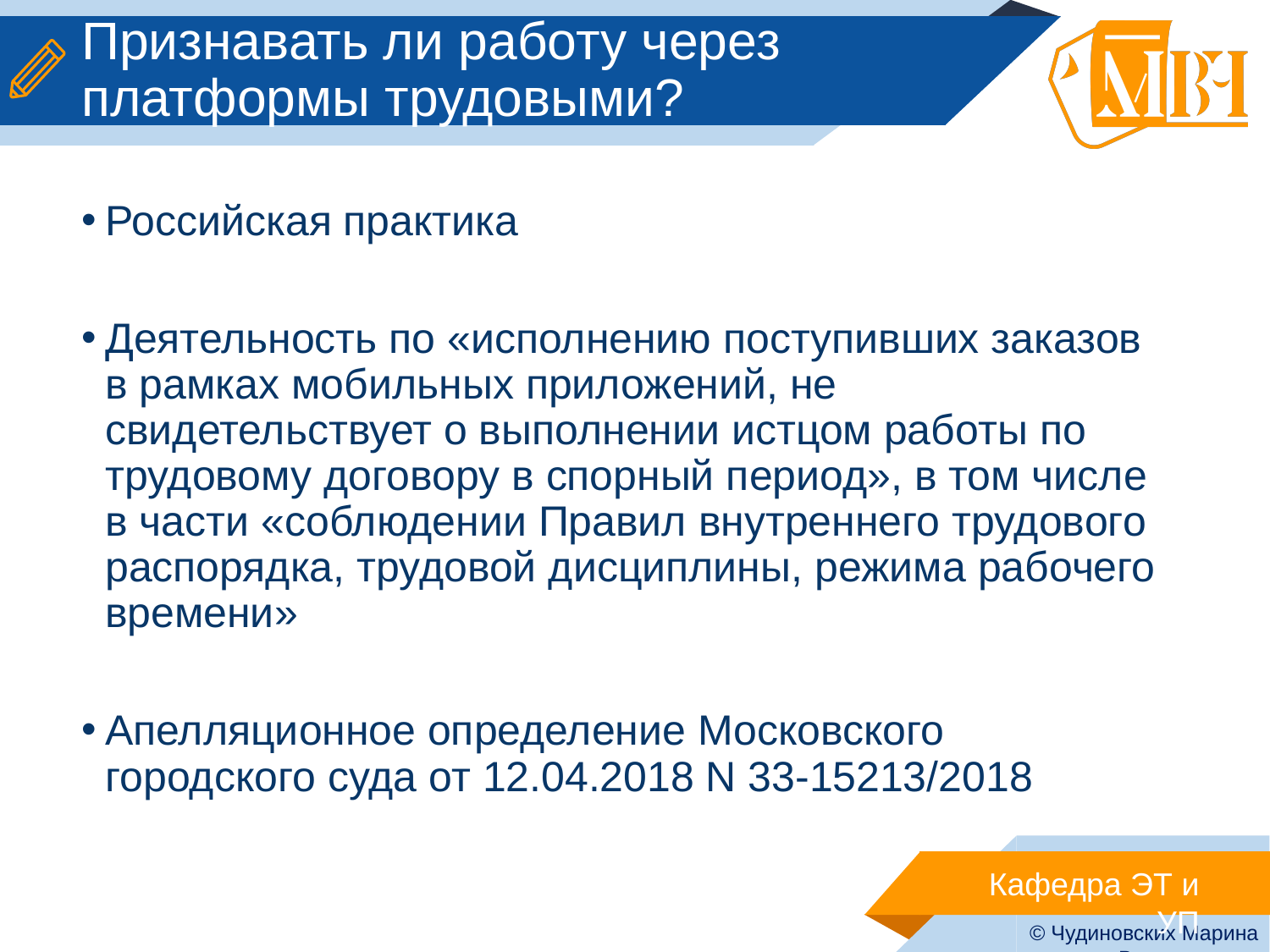

# Признавать ли работу через платформы трудовыми?
Российская практика

Деятельность по «исполнению поступивших заказов в рамках мобильных приложений, не свидетельствует о выполнении истцом работы по трудовому договору в спорный период», в том числе в части «соблюдении Правил внутреннего трудового распорядка, трудовой дисциплины, режима рабочего времени»

Апелляционное определение Московского городского суда от 12.04.2018 N 33-15213/2018